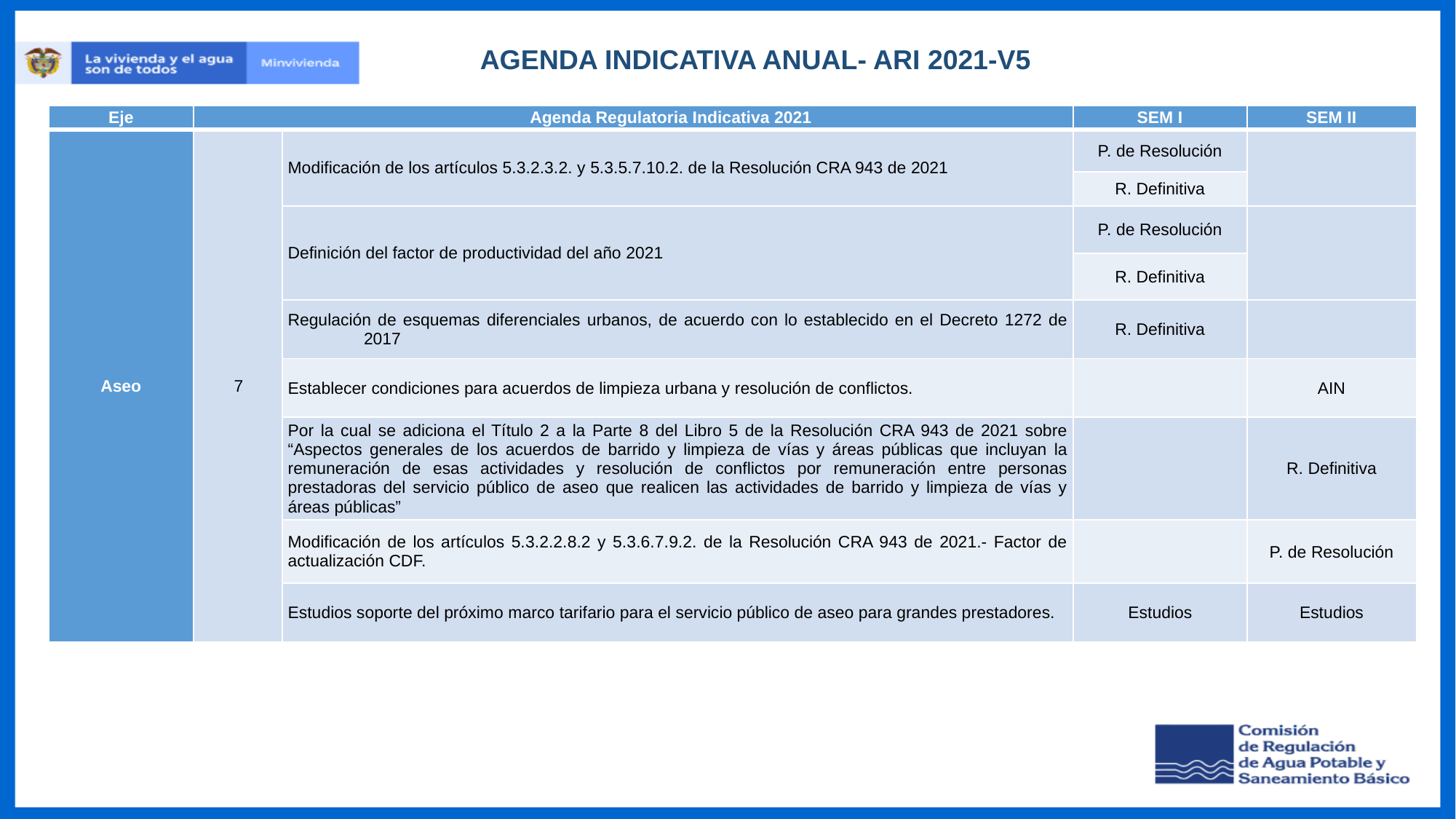

AGENDA INDICATIVA ANUAL- ARI 2021-V5
| Eje | Agenda Regulatoria Indicativa 2021 |  | SEM I | SEM II |
| --- | --- | --- | --- | --- |
| Aseo | 7 | Modificación de los artículos 5.3.2.3.2. y 5.3.5.7.10.2. de la Resolución CRA 943 de 2021 | P. de Resolución |  |
|  |  |  | R. Definitiva |  |
|  |  | Definición del factor de productividad del año 2021 | P. de Resolución |  |
|  |  |  | R. Definitiva |  |
|  |  | Regulación de esquemas diferenciales urbanos, de acuerdo con lo establecido en el Decreto 1272 de 2017 | R. Definitiva |  |
|  |  | Establecer condiciones para acuerdos de limpieza urbana y resolución de conflictos. |  | AIN |
|  |  | Por la cual se adiciona el Título 2 a la Parte 8 del Libro 5 de la Resolución CRA 943 de 2021 sobre “Aspectos generales de los acuerdos de barrido y limpieza de vías y áreas públicas que incluyan la remuneración de esas actividades y resolución de conflictos por remuneración entre personas prestadoras del servicio público de aseo que realicen las actividades de barrido y limpieza de vías y áreas públicas” |  | R. Definitiva |
|  |  | Modificación de los artículos 5.3.2.2.8.2 y 5.3.6.7.9.2. de la Resolución CRA 943 de 2021.- Factor de actualización CDF. |  | P. de Resolución |
|  |  | Estudios soporte del próximo marco tarifario para el servicio público de aseo para grandes prestadores. | Estudios | Estudios |